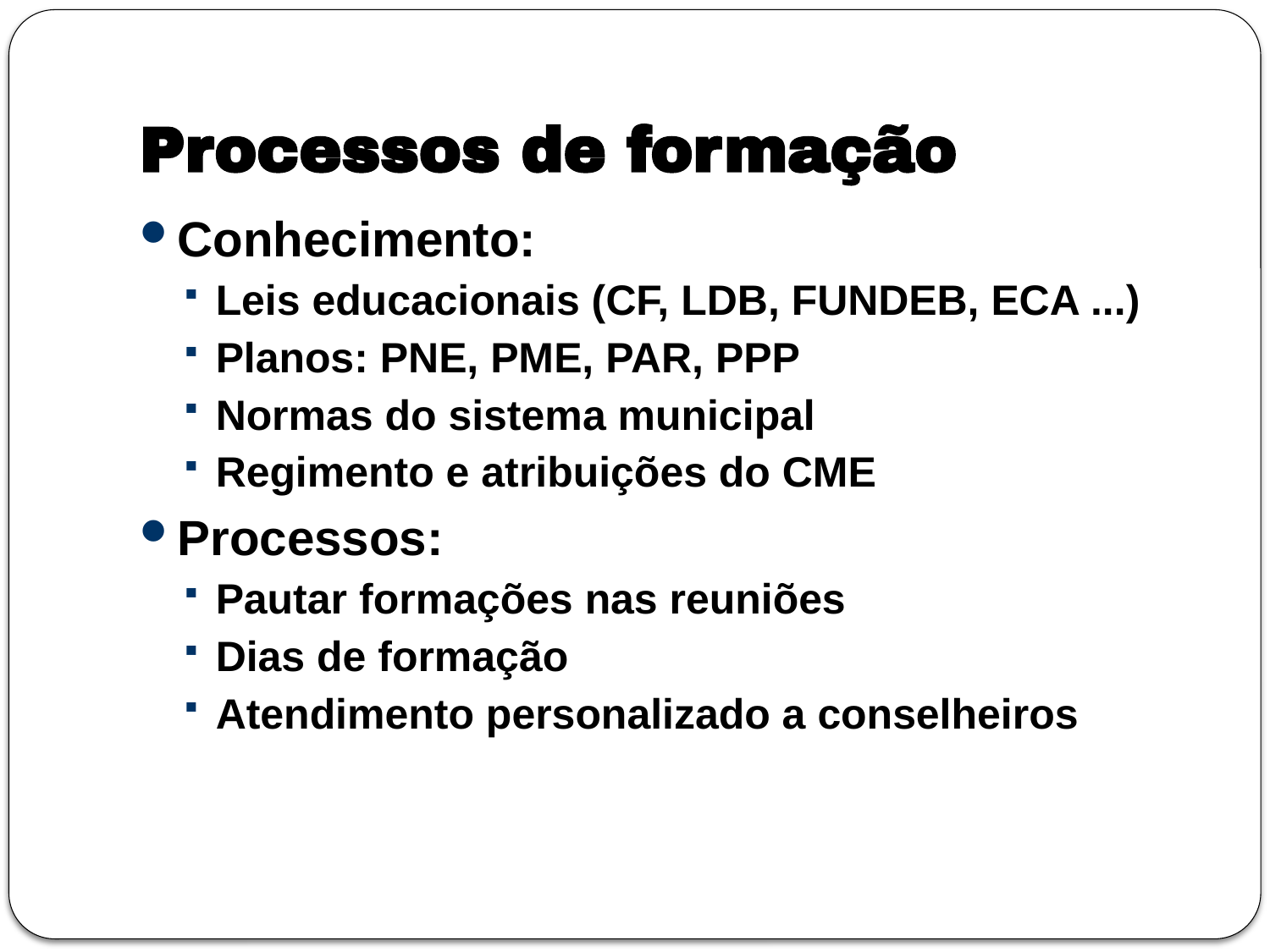

# Processos de formação
Conhecimento:
Leis educacionais (CF, LDB, FUNDEB, ECA ...)
Planos: PNE, PME, PAR, PPP
Normas do sistema municipal
Regimento e atribuições do CME
Processos:
Pautar formações nas reuniões
Dias de formação
Atendimento personalizado a conselheiros